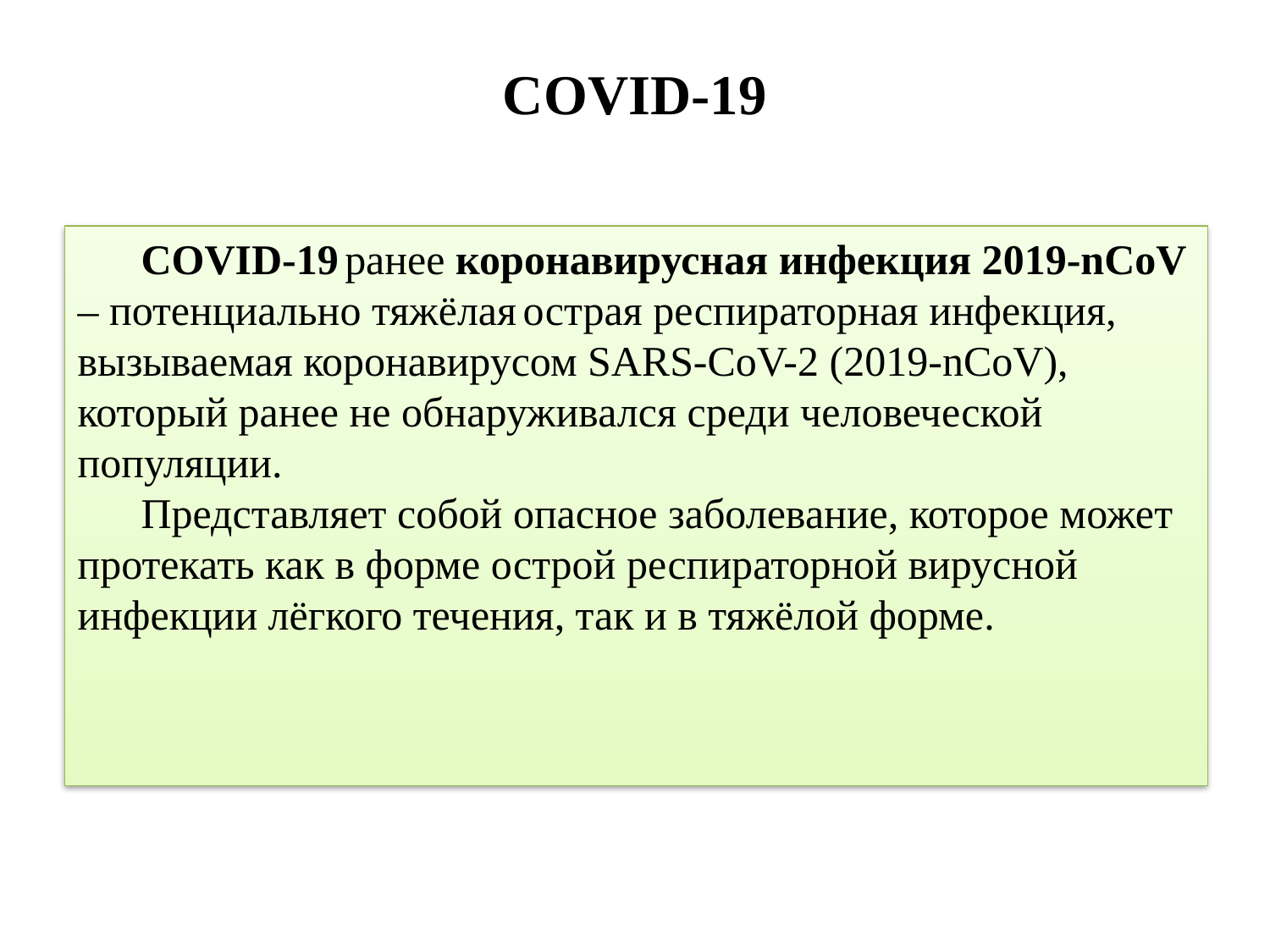

# COVID-19
COVID-19 ранее коронавирусная инфекция 2019-nCoV – потенциально тяжёлая острая респираторная инфекция, вызываемая коронавирусом SARS-CoV-2 (2019-nCoV), который ранее не обнаруживался среди человеческой популяции.
Представляет собой опасное заболевание, которое может протекать как в форме острой респираторной вирусной инфекции лёгкого течения, так и в тяжёлой форме.